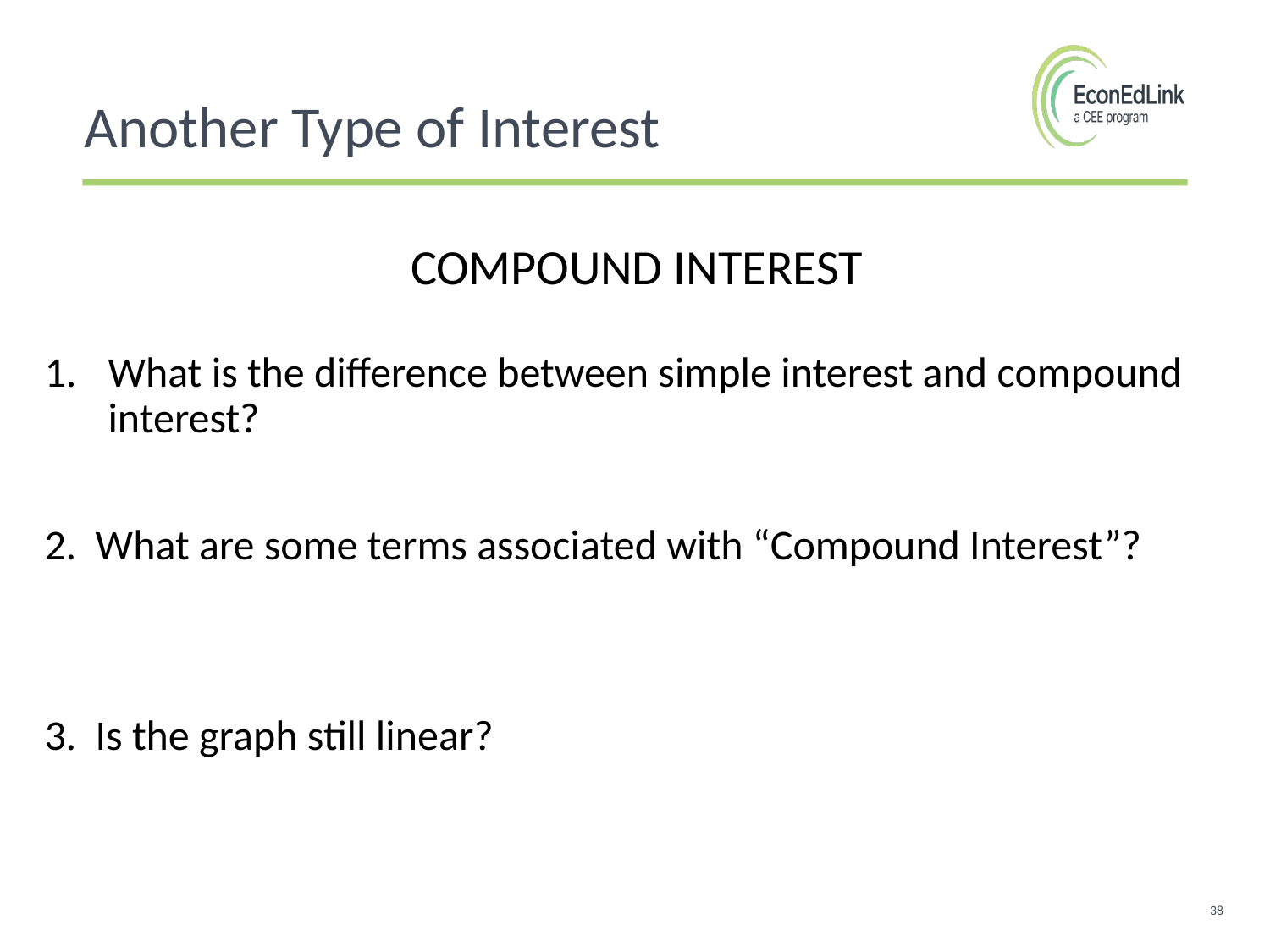

Another Type of Interest
COMPOUND INTEREST
What is the difference between simple interest and compound interest?

2.  What are some terms associated with “Compound Interest”?

3.  Is the graph still linear?

38